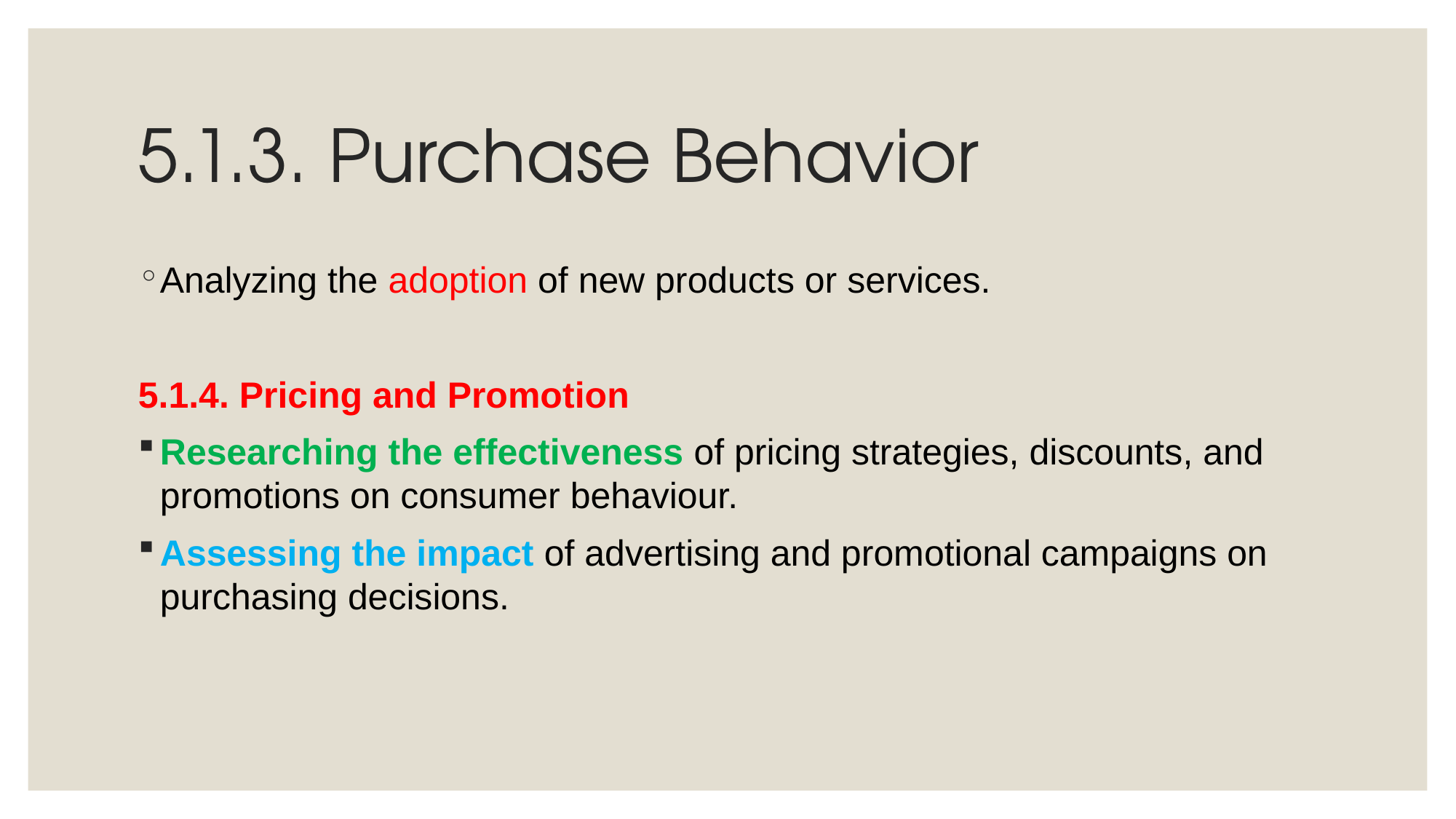

# 5.1.3. Purchase Behavior
Analyzing the adoption of new products or services.

5.1.4. Pricing and Promotion
Researching the effectiveness of pricing strategies, discounts, and promotions on consumer behaviour.
Assessing the impact of advertising and promotional campaigns on purchasing decisions.